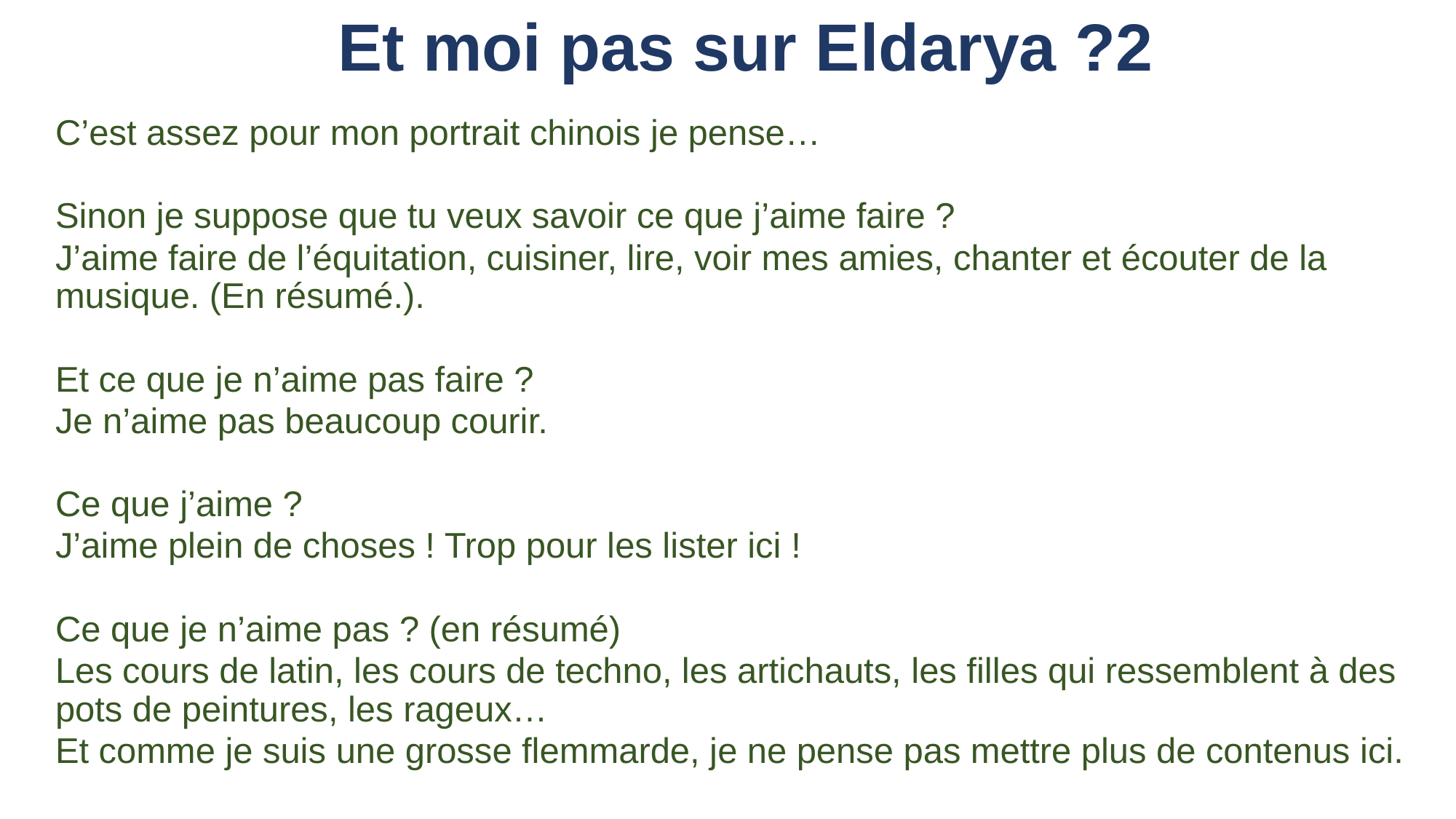

# Et moi pas sur Eldarya ?2
C’est assez pour mon portrait chinois je pense…

Sinon je suppose que tu veux savoir ce que j’aime faire ?
J’aime faire de l’équitation, cuisiner, lire, voir mes amies, chanter et écouter de la musique. (En résumé.).

Et ce que je n’aime pas faire ?
Je n’aime pas beaucoup courir.

Ce que j’aime ?
J’aime plein de choses ! Trop pour les lister ici !

Ce que je n’aime pas ? (en résumé)
Les cours de latin, les cours de techno, les artichauts, les filles qui ressemblent à des pots de peintures, les rageux…
Et comme je suis une grosse flemmarde, je ne pense pas mettre plus de contenus ici.